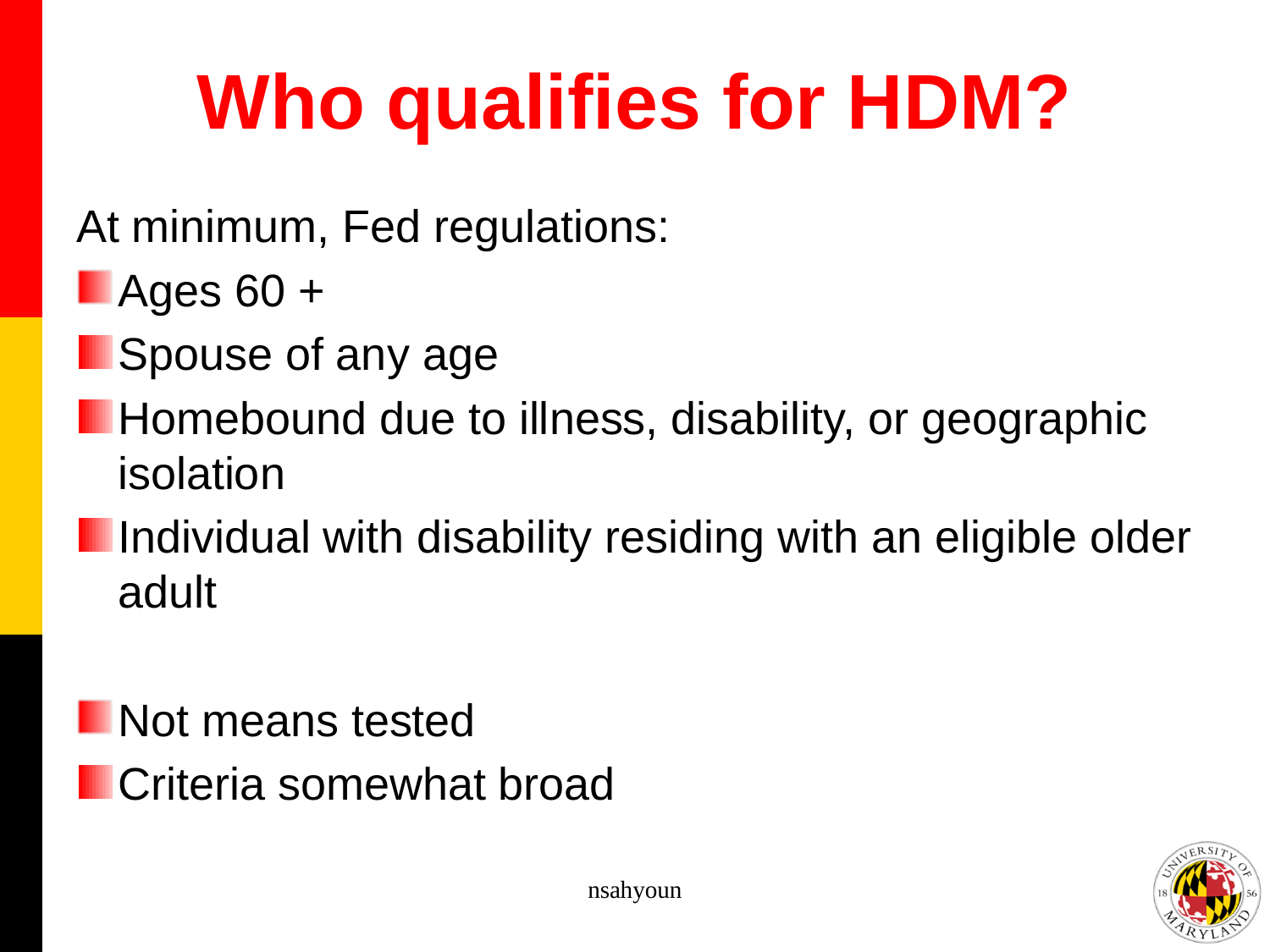

# Who qualifies for HDM?
At minimum, Fed regulations:
Ages 60 +
Spouse of any age
Homebound due to illness, disability, or geographic isolation
Individual with disability residing with an eligible older adult

Not means tested
Criteria somewhat broad

nsahyoun